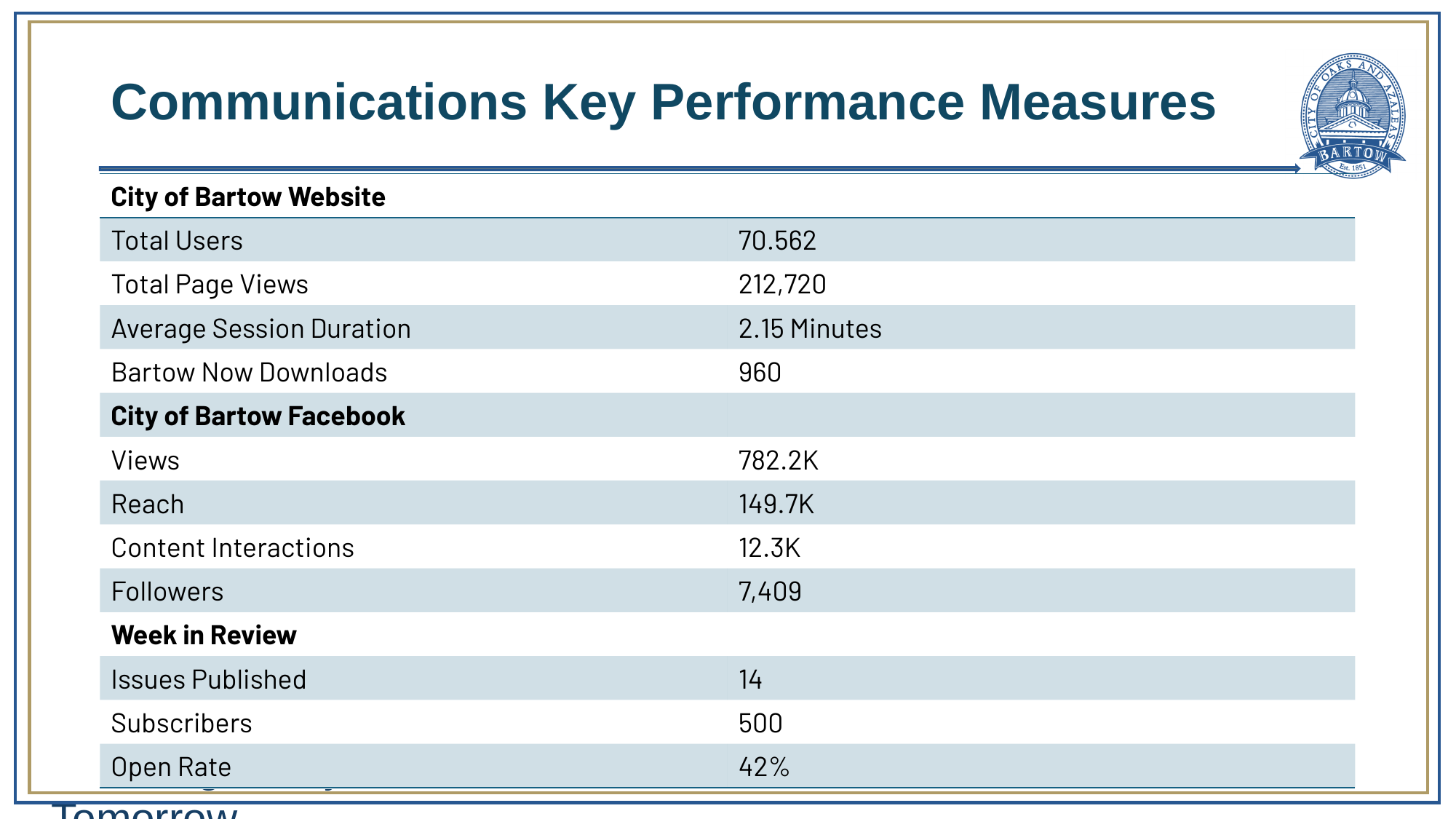

# Communications Key Performance Measures
| City of Bartow Website |  |
| --- | --- |
| Total Users | 70.562 |
| Total Page Views | 212,720 |
| Average Session Duration | 2.15 Minutes |
| Bartow Now Downloads | 960 |
| City of Bartow Facebook |  |
| Views | 782.2K |
| Reach | 149.7K |
| Content Interactions | 12.3K |
| Followers | 7,409 |
| Week in Review |  |
| Issues Published | 14 |
| Subscribers | 500 |
| Open Rate | 42% |